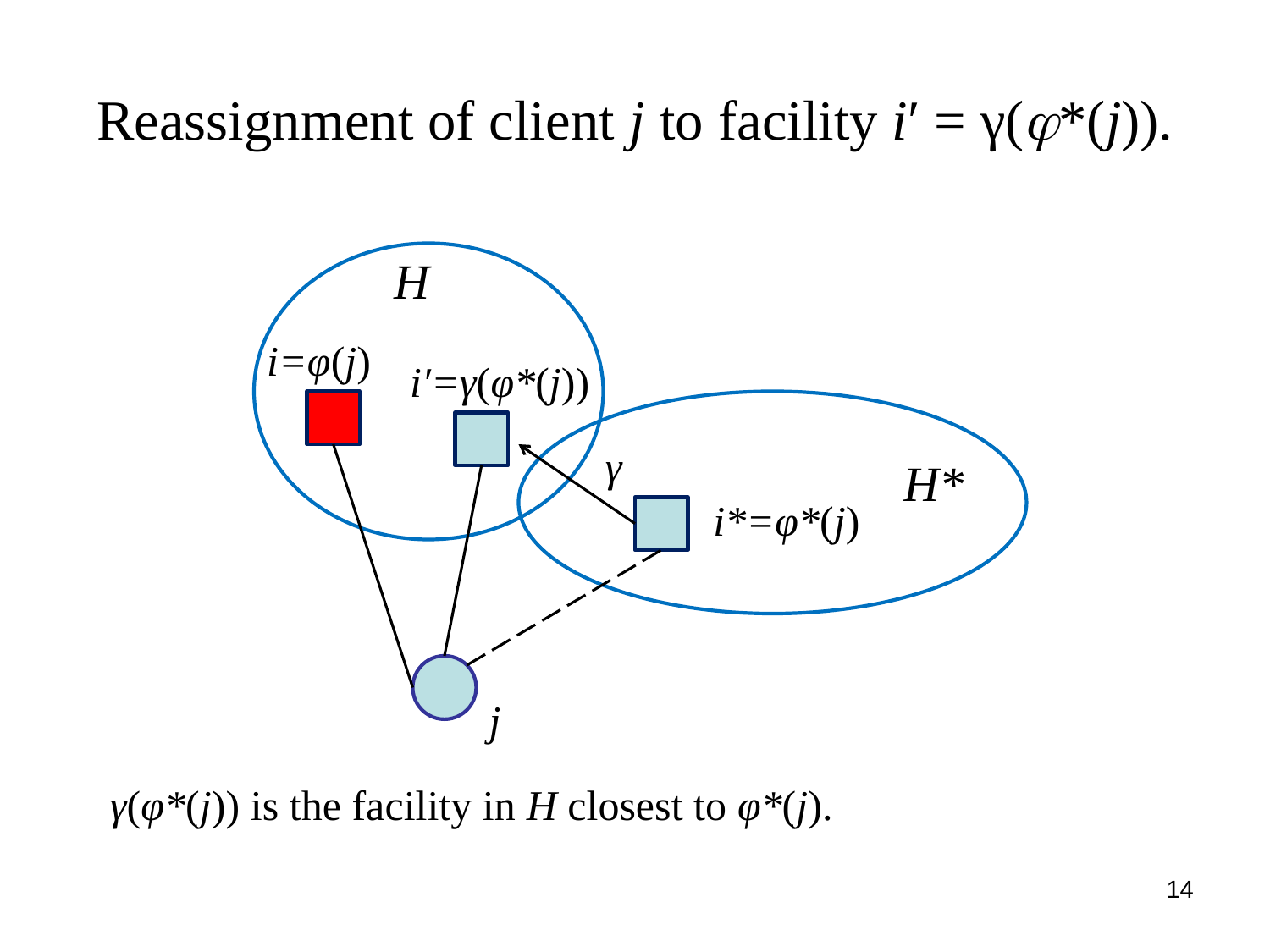

# Reassignment of client j to facility i′ = γ(ϕ*(j)).

H
i=φ(j)
i′=γ(φ*(j))

γ
H*
i*=φ*(j)

j
γ(φ*(j)) is the facility in H closest to φ*(j).
14